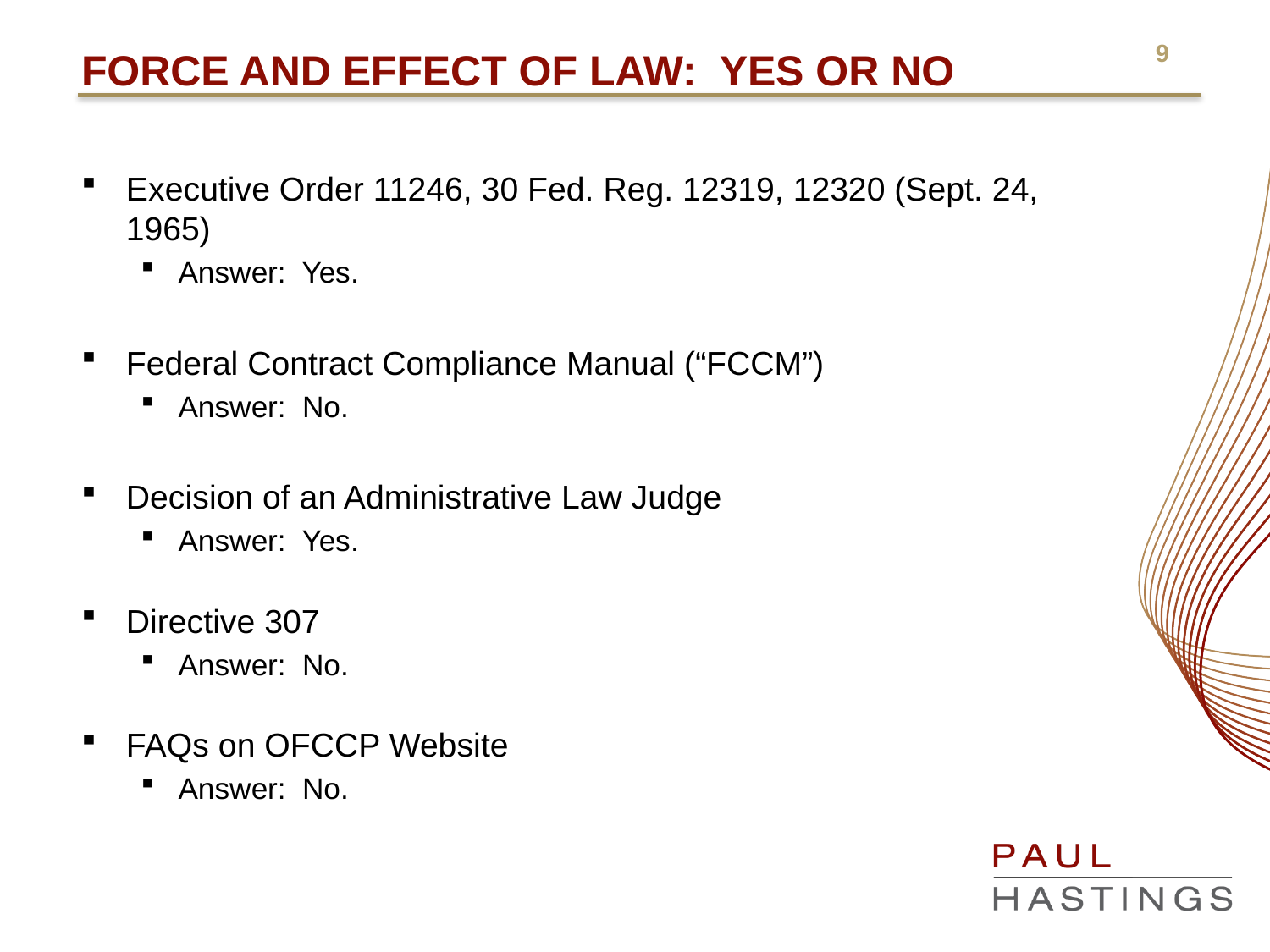

# Force and effect of law:  yes or no
Executive Order 11246, 30 Fed. Reg. 12319, 12320 (Sept. 24, 1965)
Answer:  Yes.

Federal Contract Compliance Manual (“FCCM”)
Answer:  No.

Decision of an Administrative Law Judge
Answer:  Yes.
Directive 307
Answer:  No.
FAQs on OFCCP Website
Answer:  No.